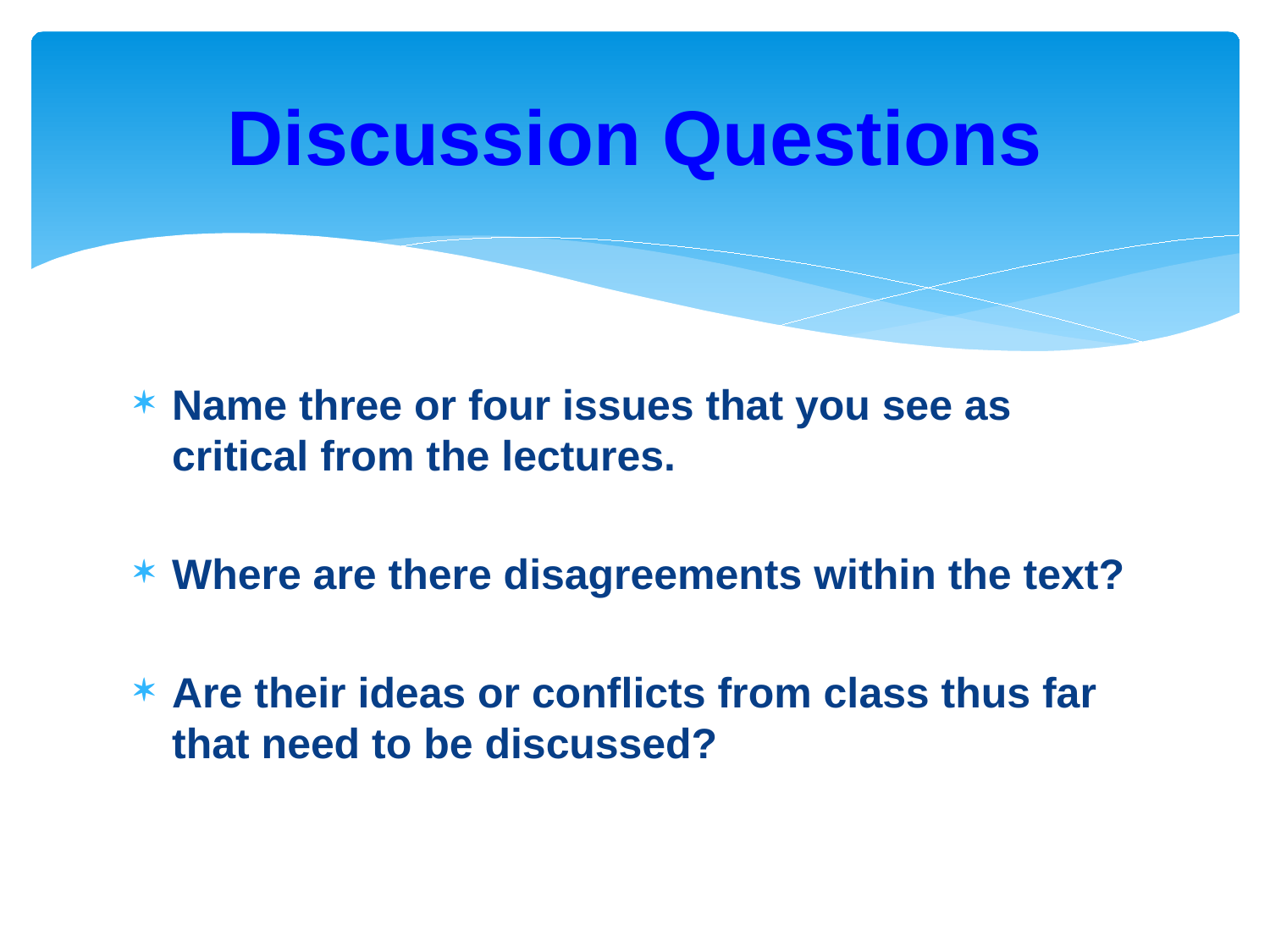

# Discussion Questions
Name three or four issues that you see as critical from the lectures.

Where are there disagreements within the text?

Are their ideas or conflicts from class thus far that need to be discussed?